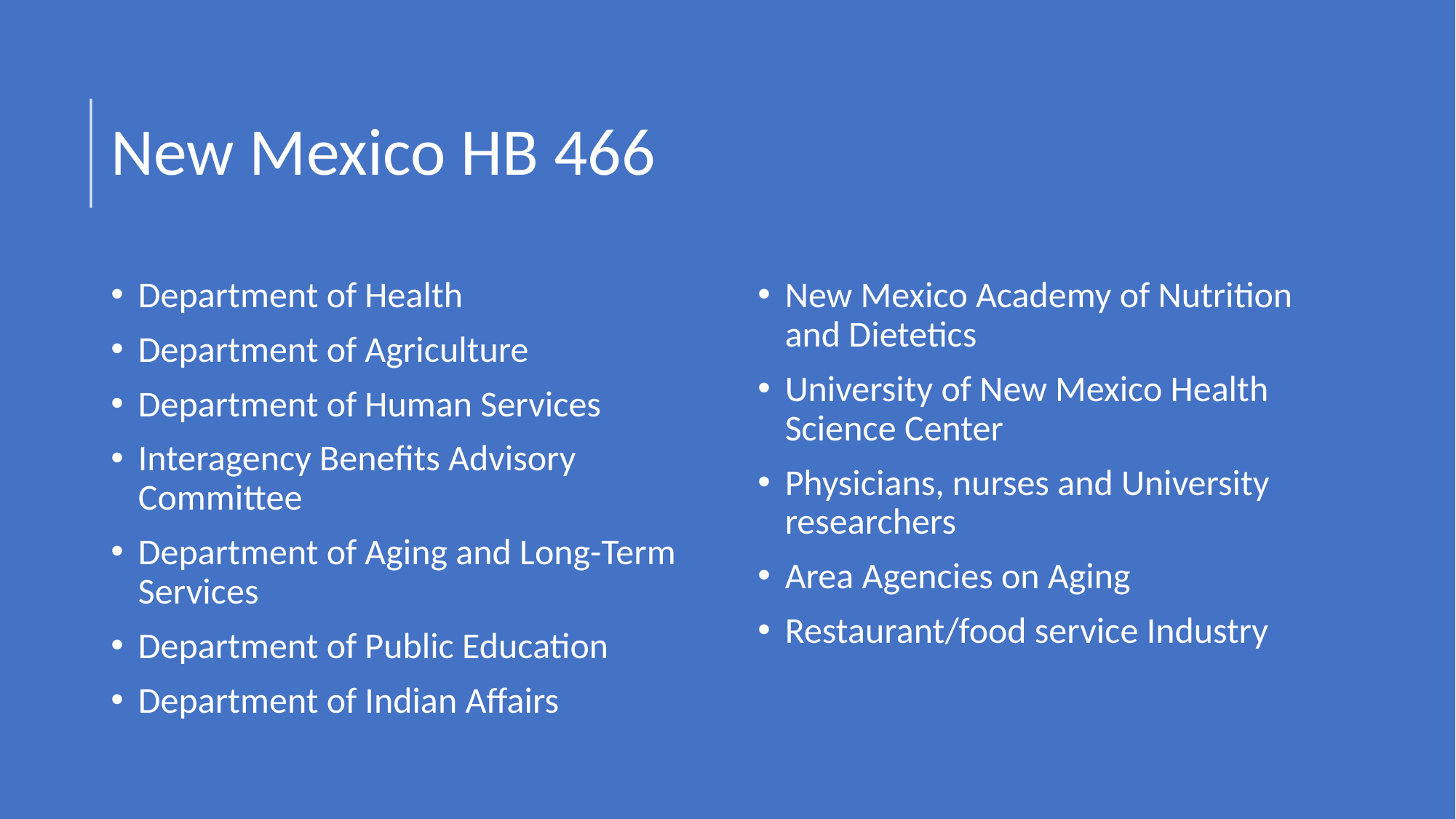

# New Mexico HB 466
Department of Health
Department of Agriculture
Department of Human Services
Interagency Benefits Advisory Committee
Department of Aging and Long-Term Services
Department of Public Education
Department of Indian Affairs
New Mexico Academy of Nutrition and Dietetics
University of New Mexico Health Science Center
Physicians, nurses and University researchers
Area Agencies on Aging
Restaurant/food service Industry